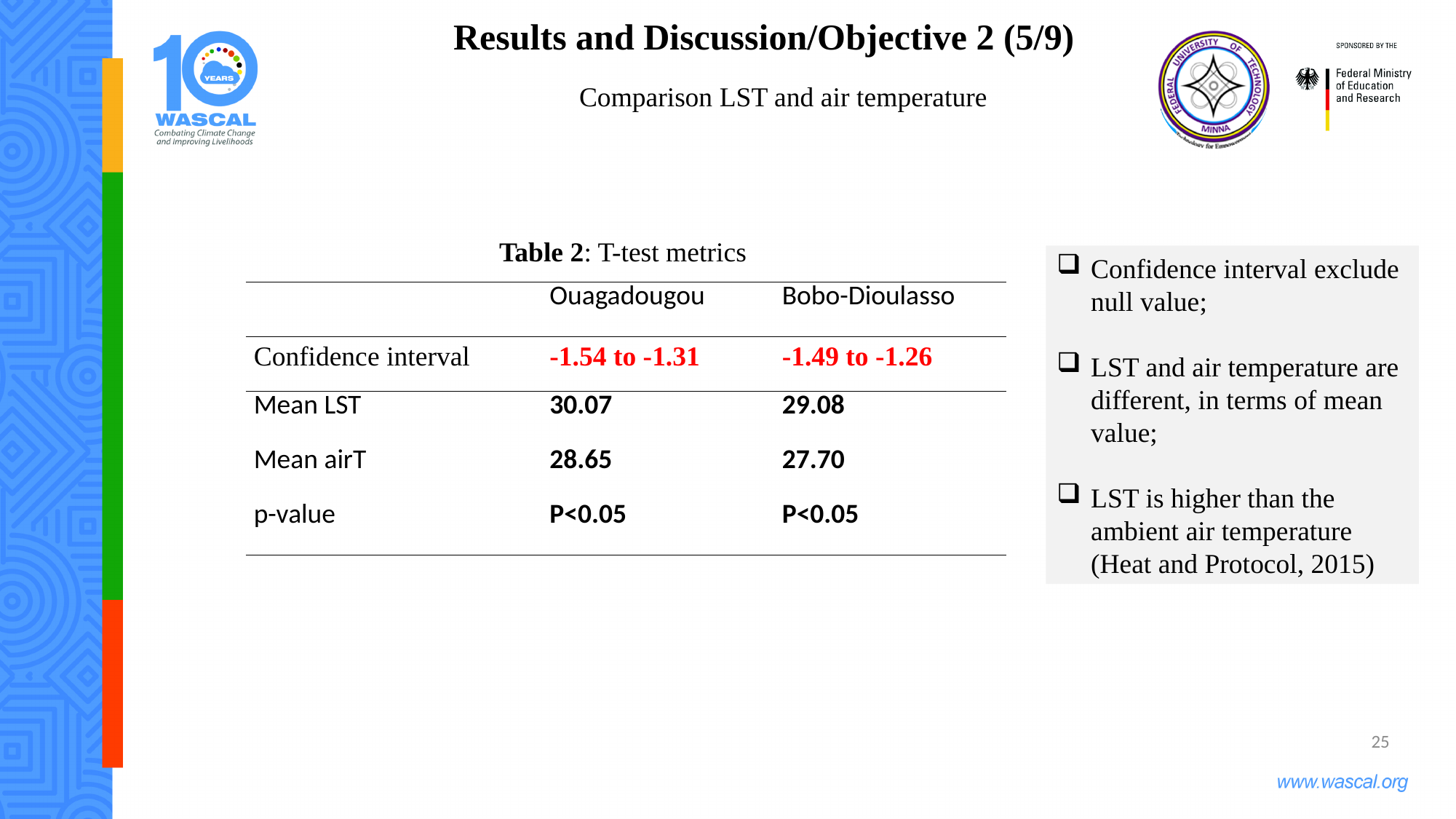

Results and Discussion/Objective 2 (5/9)
Comparison LST and air temperature
Table 2: T-test metrics
Confidence interval exclude null value;

LST and air temperature are different, in terms of mean value;

LST is higher than the ambient air temperature (Heat and Protocol, 2015)
|  | Ouagadougou | Bobo-Dioulasso |
| --- | --- | --- |
| Confidence interval | -1.54 to -1.31 | -1.49 to -1.26 |
| Mean LST | 30.07 | 29.08 |
| Mean airT | 28.65 | 27.70 |
| p-value | P<0.05 | P<0.05 |
25